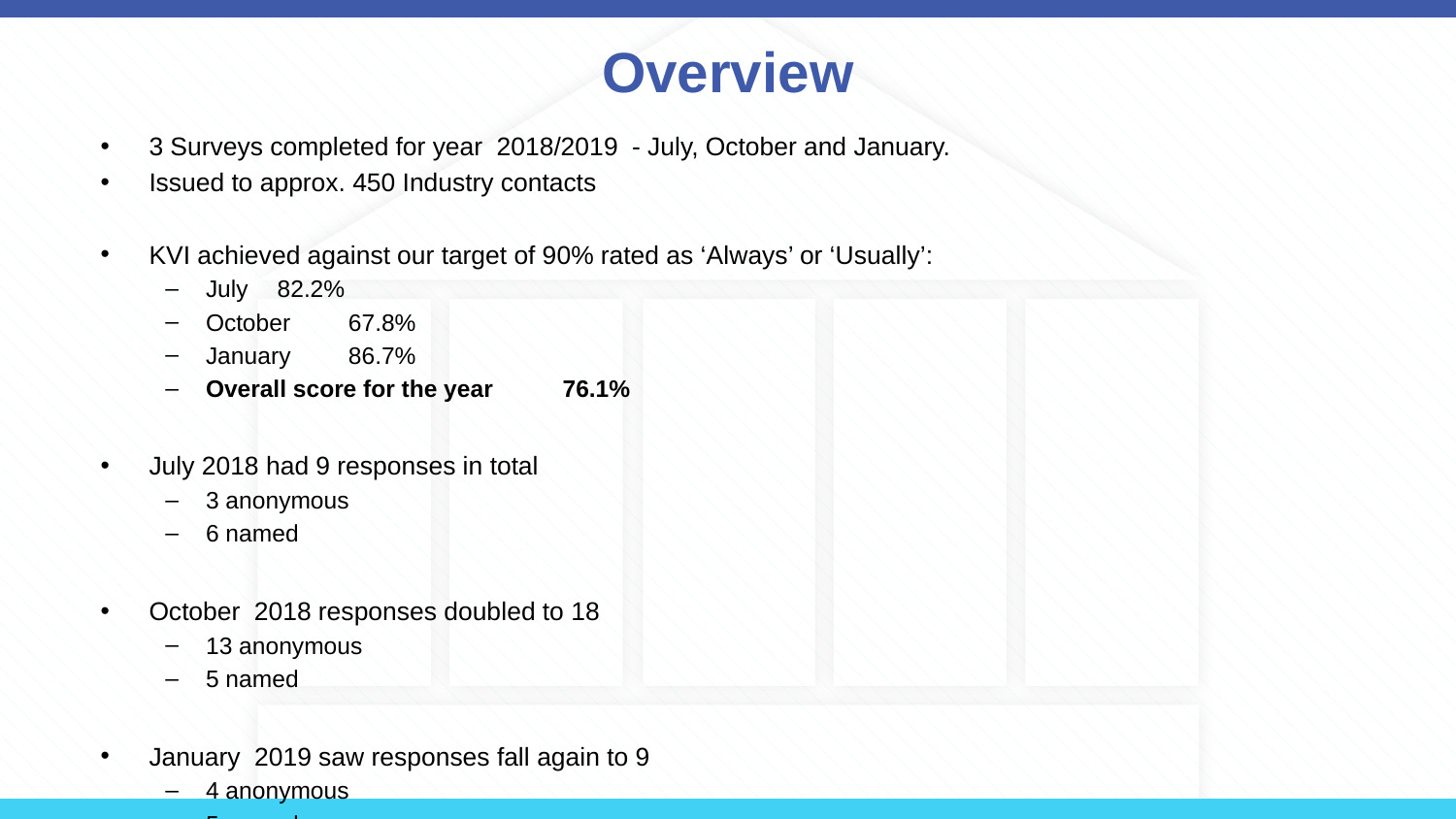

# Overview
3 Surveys completed for year  2018/2019  - July, October and January.
Issued to approx. 450 Industry contacts

KVI achieved against our target of 90% rated as ‘Always’ or ‘Usually’:
July 			82.2%
October 			67.8%
January 			86.7%
Overall score for the year		76.1%

July 2018 had 9 responses in total
3 anonymous
6 named

October  2018 responses doubled to 18
13 anonymous
5 named

January  2019 saw responses fall again to 9
4 anonymous
5 named